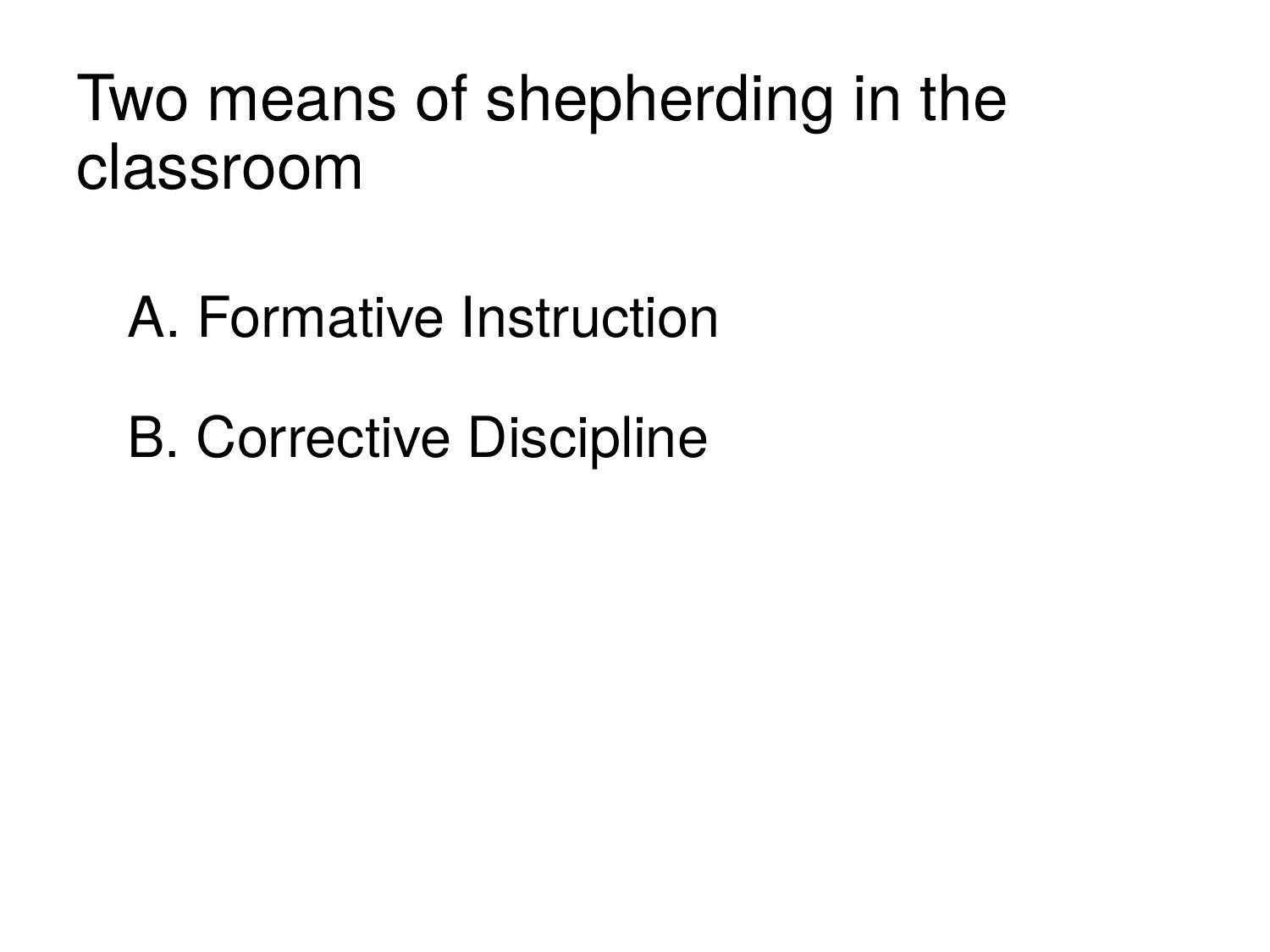

# Two means of shepherding in the classroom
A. Formative Instruction
B. Corrective Discipline